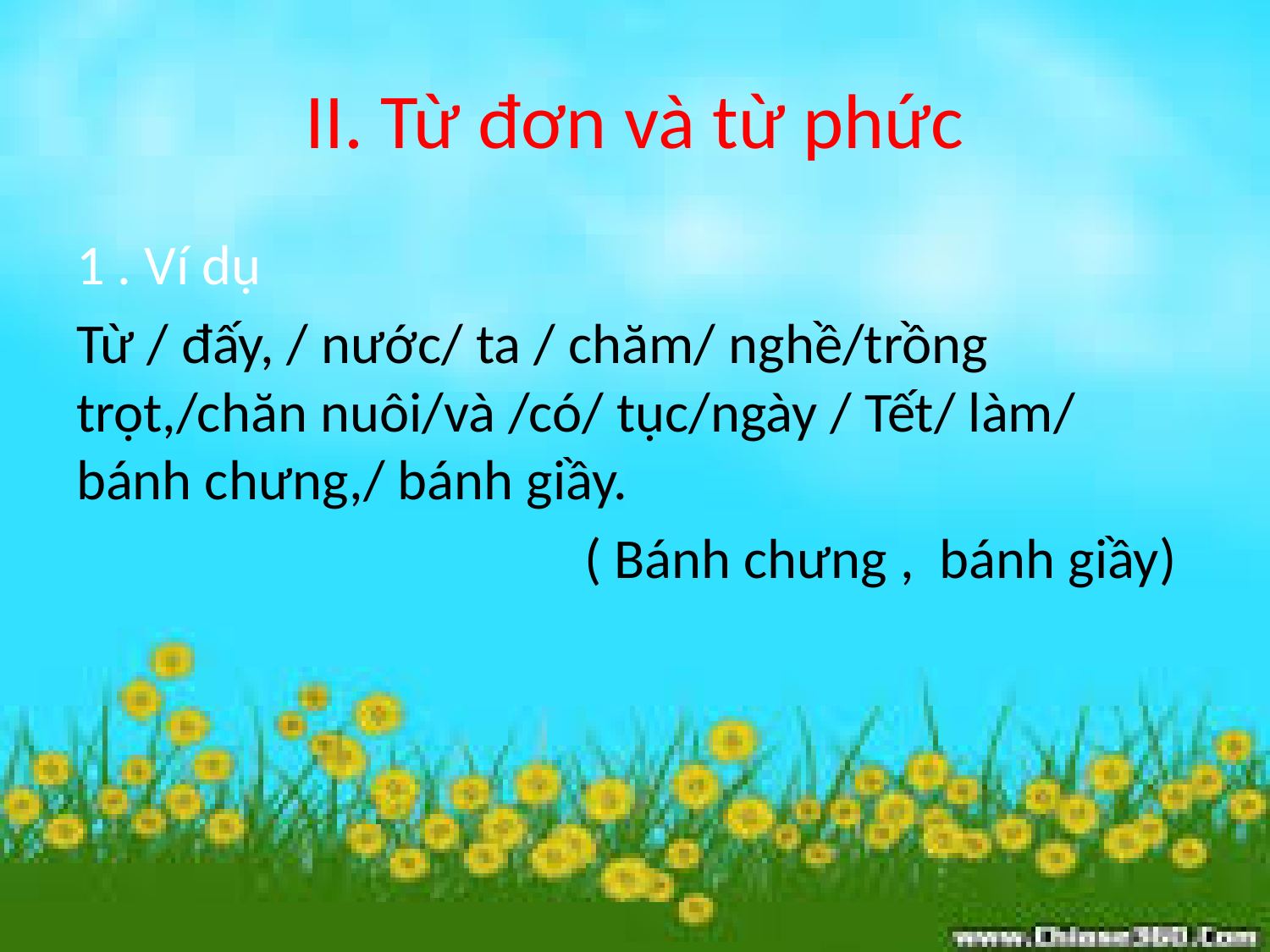

# II. Từ đơn và từ phức
1 . Ví dụ
Từ / đấy, / nước/ ta / chăm/ nghề/trồng trọt,/chăn nuôi/và /có/ tục/ngày / Tết/ làm/ bánh chưng,/ bánh giầy.
				( Bánh chưng ,  bánh giầy)